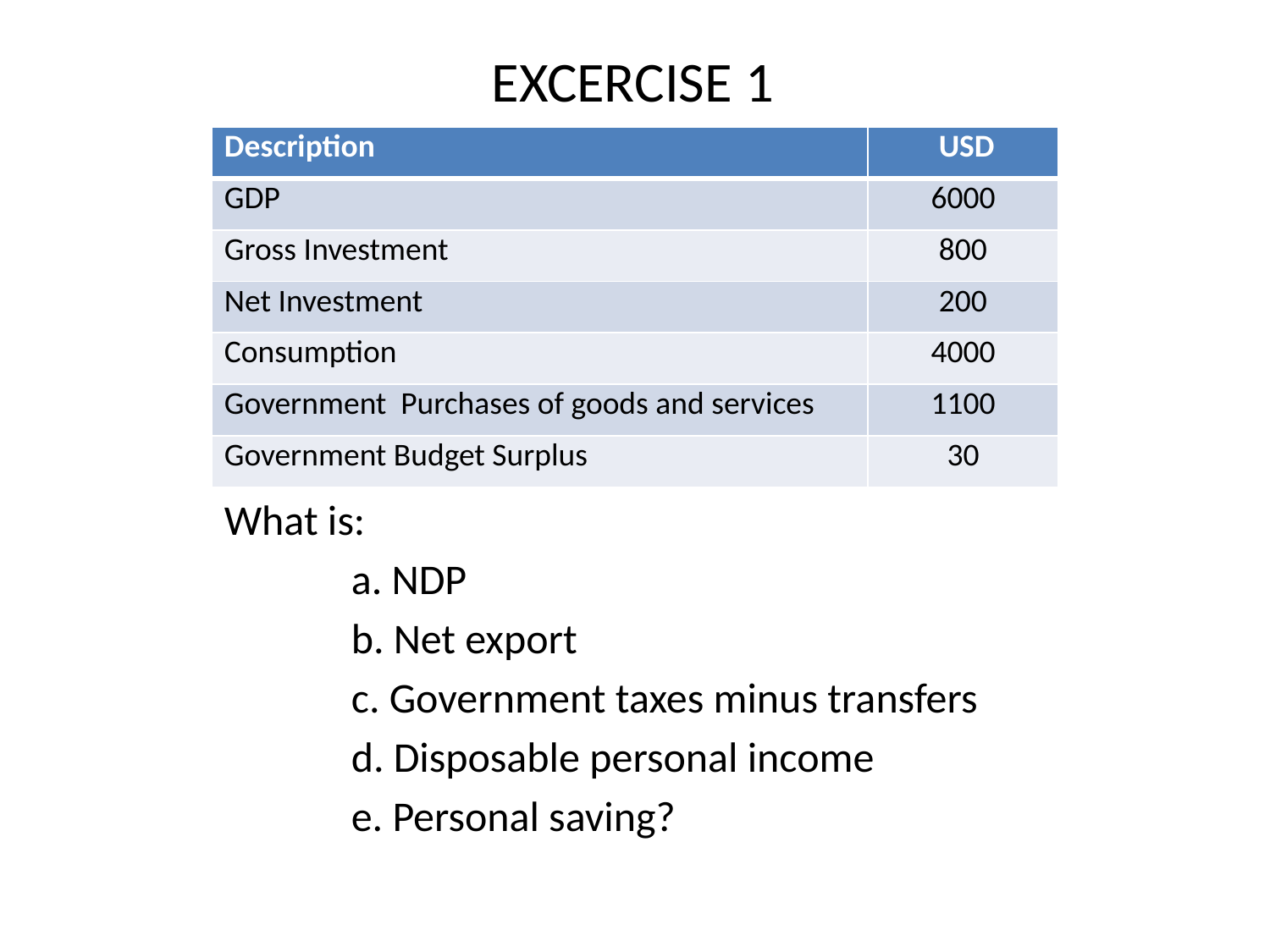

# EXCERCISE 1
| Description | USD |
| --- | --- |
| GDP | 6000 |
| Gross Investment | 800 |
| Net Investment | 200 |
| Consumption | 4000 |
| Government Purchases of goods and services | 1100 |
| Government Budget Surplus | 30 |
What is:
	a. NDP
	b. Net export
	c. Government taxes minus transfers
	d. Disposable personal income
	e. Personal saving?